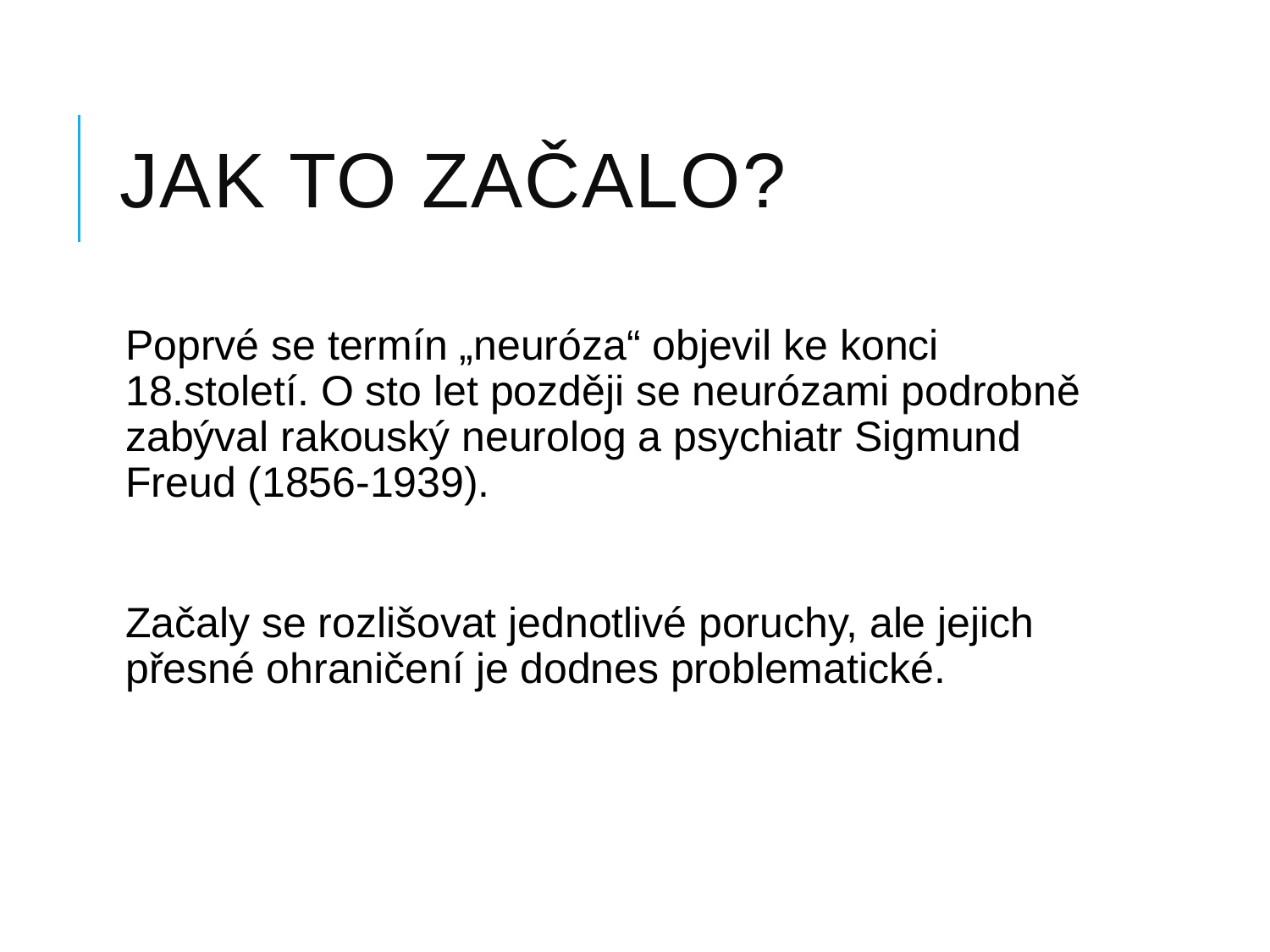

# Jak to začalo?
Poprvé se termín „neuróza“ objevil ke konci 18.století. O sto let později se neurózami podrobně zabýval rakouský neurolog a psychiatr Sigmund Freud (1856-1939).

Začaly se rozlišovat jednotlivé poruchy, ale jejich přesné ohraničení je dodnes problematické.